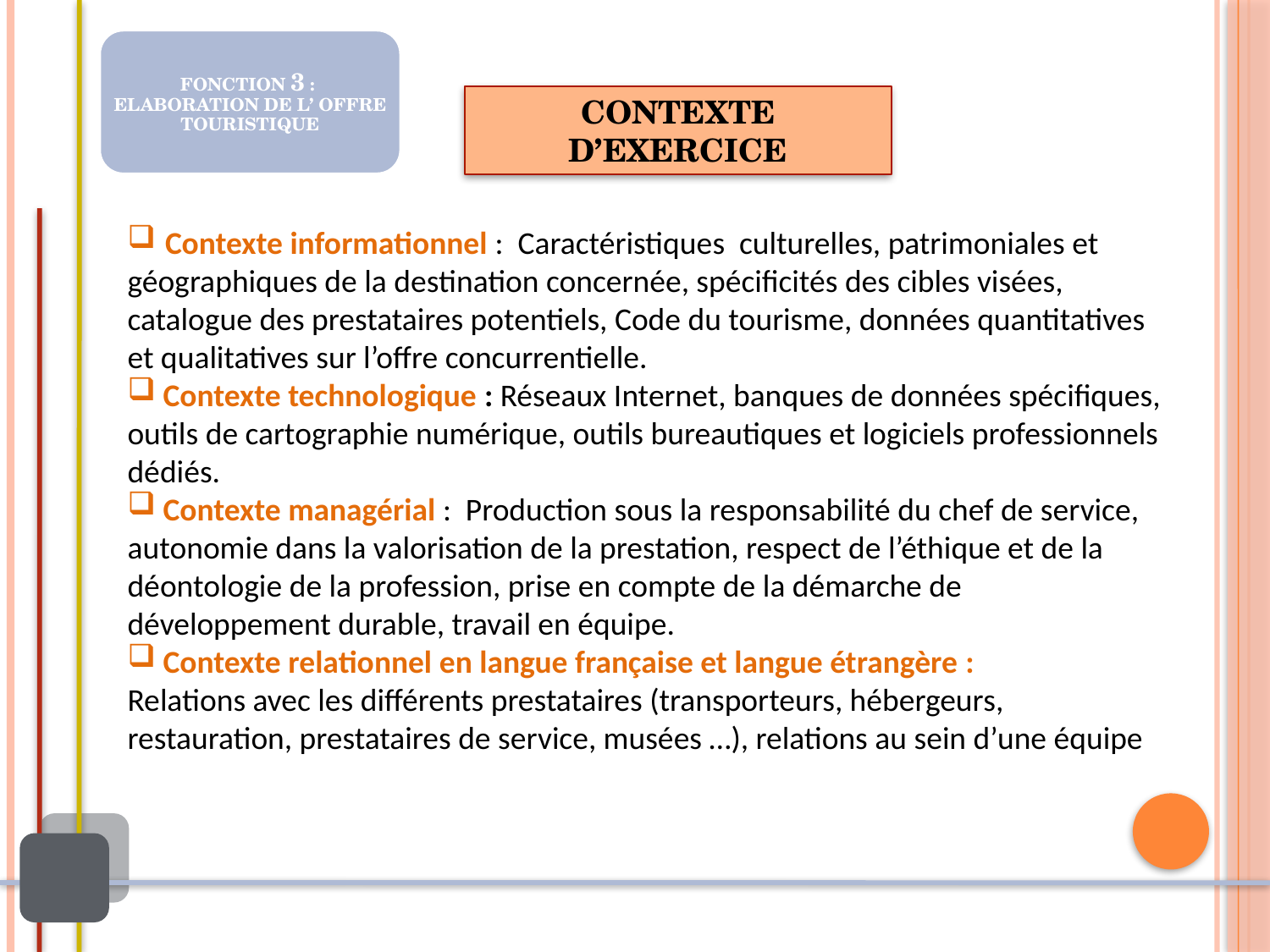

FONCTION 3 :  ELABORATION DE L’ OFFRE TOURISTIQUE
CONTEXTE D’EXERCICE
 Contexte informationnel :  Caractéristiques  culturelles, patrimoniales et géographiques de la destination concernée, spécificités des cibles visées, catalogue des prestataires potentiels, Code du tourisme, données quantitatives et qualitatives sur l’offre concurrentielle.
 Contexte technologique : Réseaux Internet, banques de données spécifiques, outils de cartographie numérique, outils bureautiques et logiciels professionnels dédiés.
 Contexte managérial :  Production sous la responsabilité du chef de service, autonomie dans la valorisation de la prestation, respect de l’éthique et de la déontologie de la profession, prise en compte de la démarche de développement durable, travail en équipe.
 Contexte relationnel en langue française et langue étrangère :
Relations avec les différents prestataires (transporteurs, hébergeurs, restauration, prestataires de service, musées …), relations au sein d’une équipe